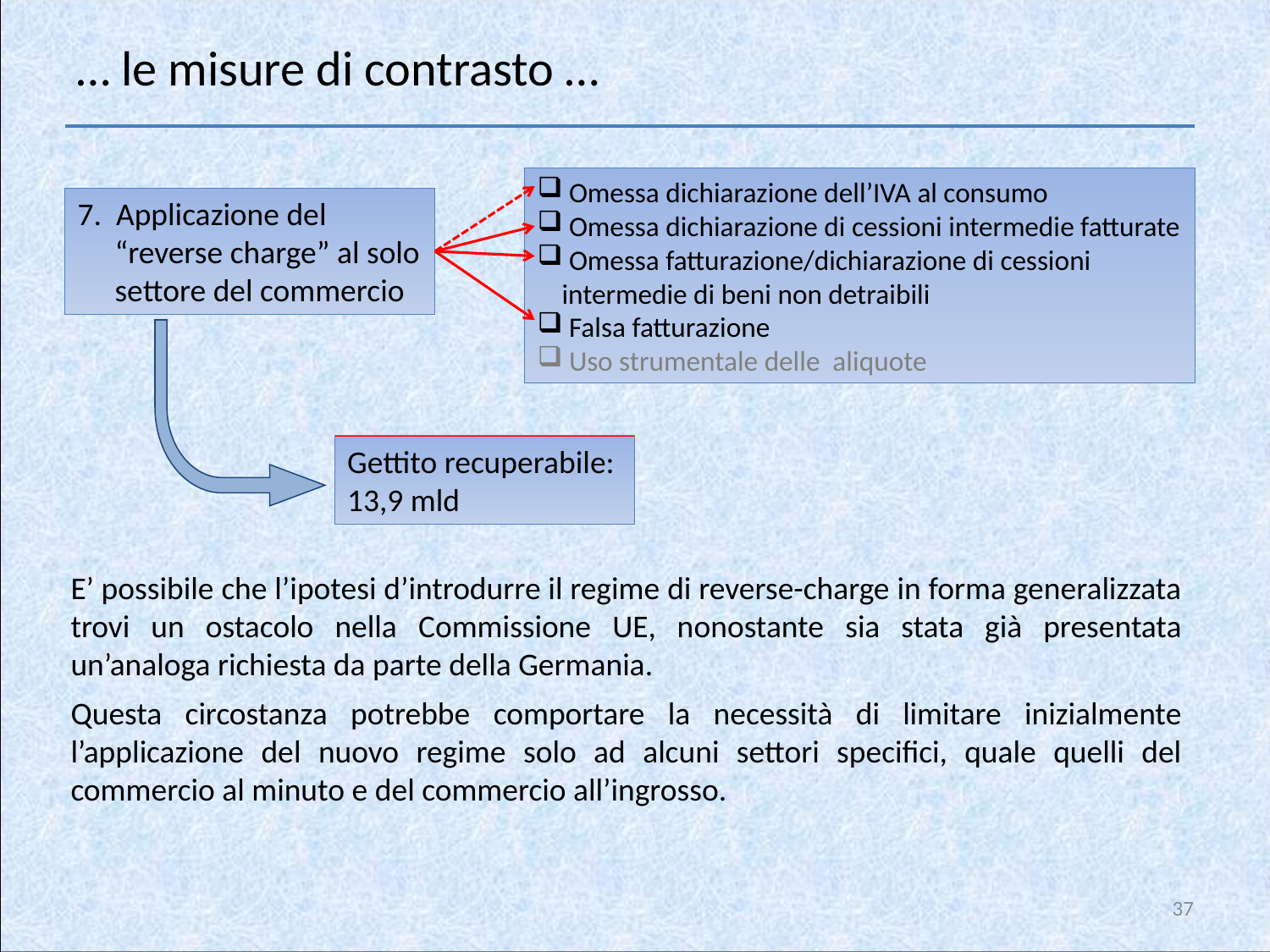

# … le misure di contrasto …
 Omessa dichiarazione dell’IVA al consumo
 Omessa dichiarazione di cessioni intermedie fatturate
 Omessa fatturazione/dichiarazione di cessioni intermedie di beni non detraibili
 Falsa fatturazione
 Uso strumentale delle  aliquote
7.  Applicazione del “reverse charge” al solo settore del commercio

Gettito recuperabile: 13,9 mld
E’ possibile che l’ipotesi d’introdurre il regime di reverse-charge in forma generalizzata trovi un ostacolo nella Commissione UE, nonostante sia stata già presentata un’analoga richiesta da parte della Germania.
Questa circostanza potrebbe comportare la necessità di limitare inizialmente l’applicazione del nuovo regime solo ad alcuni settori specifici, quale quelli del commercio al minuto e del commercio all’ingrosso.
37